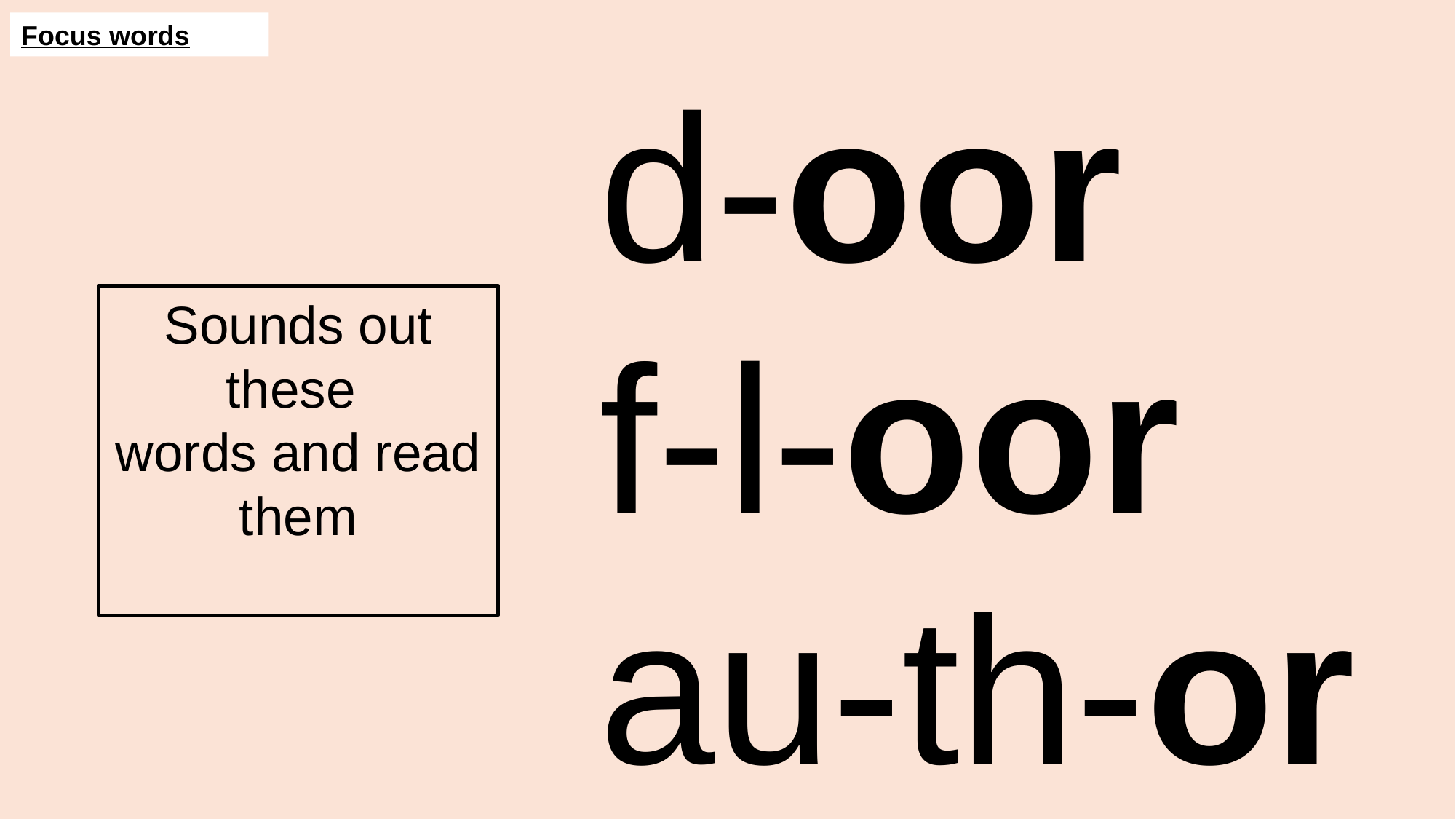

Focus words
d-oor
f-l-oor
au-th-or
Sounds out these
words and read them